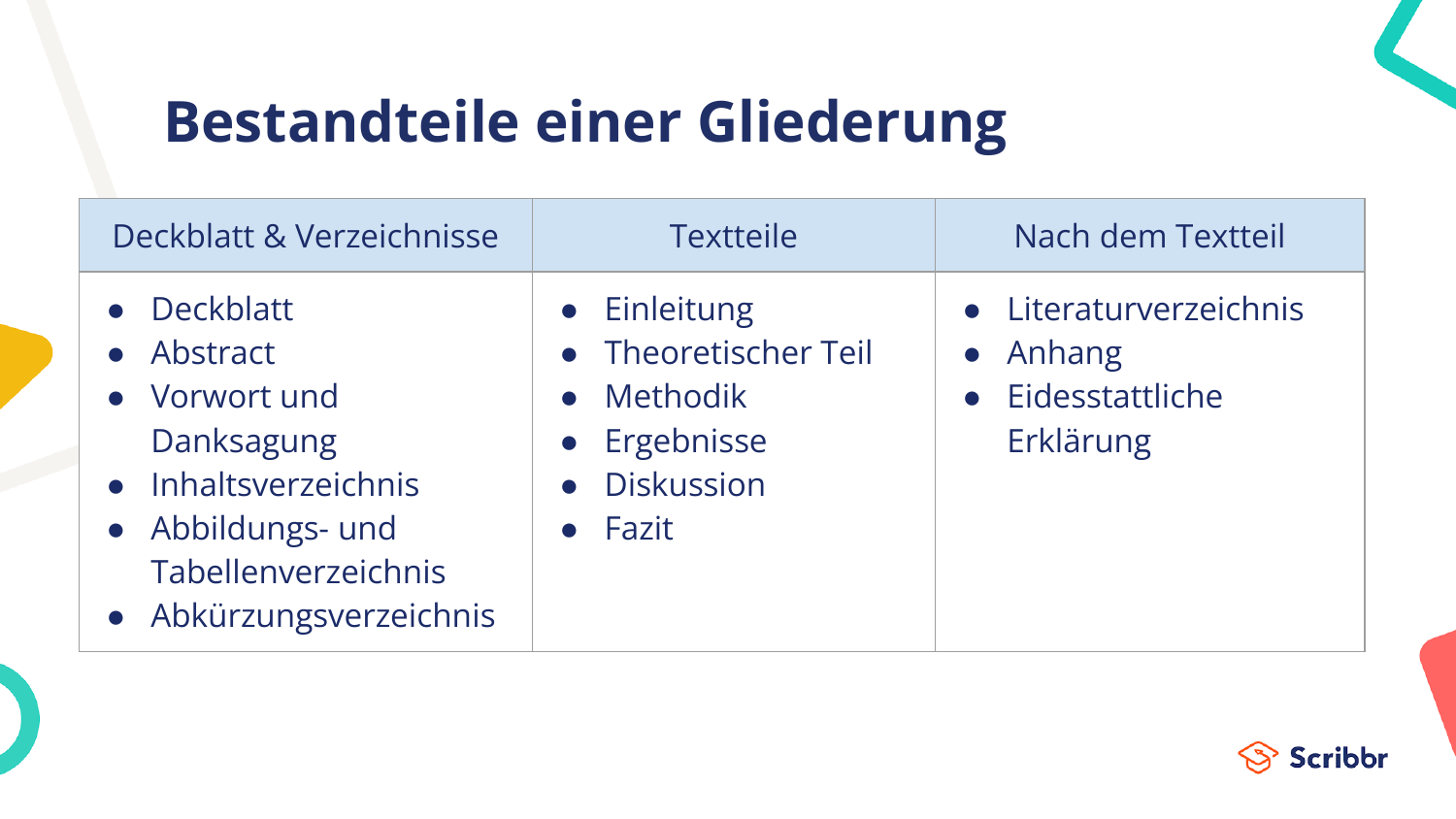

# Bestandteile einer Gliederung
| Deckblatt & Verzeichnisse | Textteile | Nach dem Textteil |
| --- | --- | --- |
| Deckblatt Abstract Vorwort und Danksagung Inhaltsverzeichnis Abbildungs- und Tabellenverzeichnis Abkürzungsverzeichnis | Einleitung Theoretischer Teil Methodik Ergebnisse Diskussion Fazit | Literaturverzeichnis Anhang Eidesstattliche Erklärung |